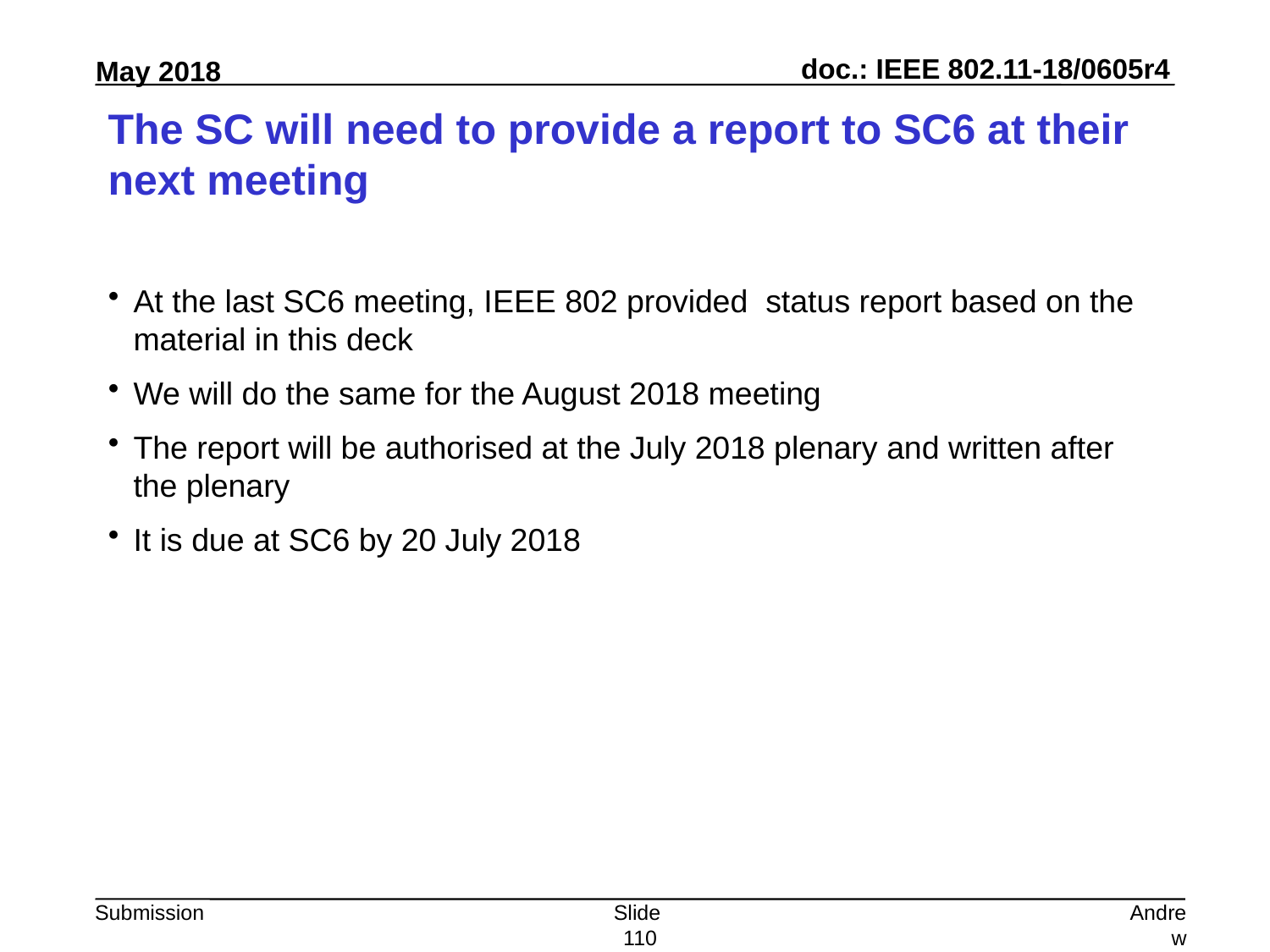

# The SC will need to provide a report to SC6 at their next meeting
At the last SC6 meeting, IEEE 802 provided  status report based on the material in this deck
We will do the same for the August 2018 meeting
The report will be authorised at the July 2018 plenary and written after the plenary
It is due at SC6 by 20 July 2018
Slide 110
Andrew Myles, Cisco